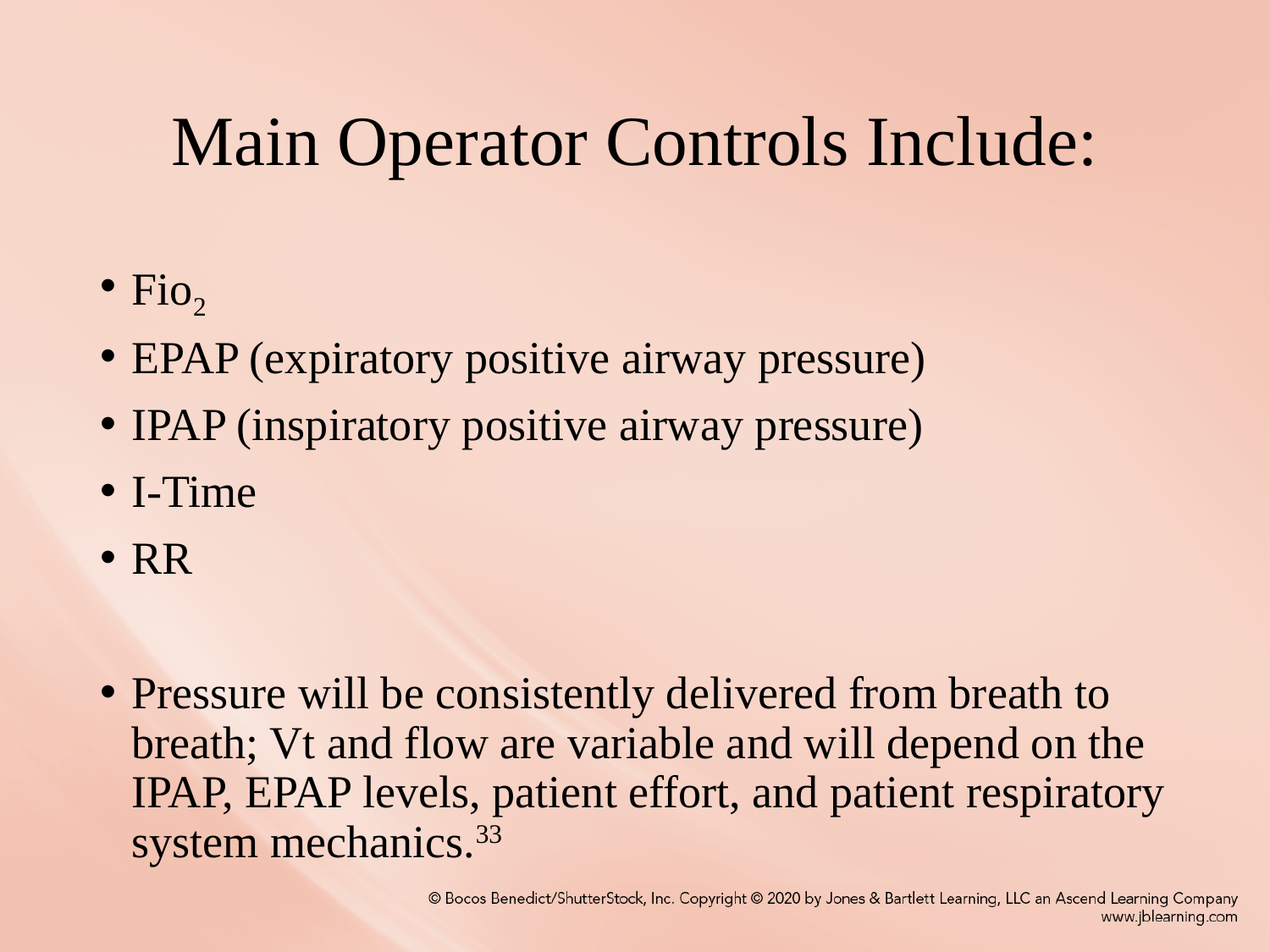

# Main Operator Controls Include:
Fio2
EPAP (expiratory positive airway pressure)
IPAP (inspiratory positive airway pressure)
I-Time
RR

Pressure will be consistently delivered from breath to breath; Vt and flow are variable and will depend on the IPAP, EPAP levels, patient effort, and patient respiratory system mechanics.33